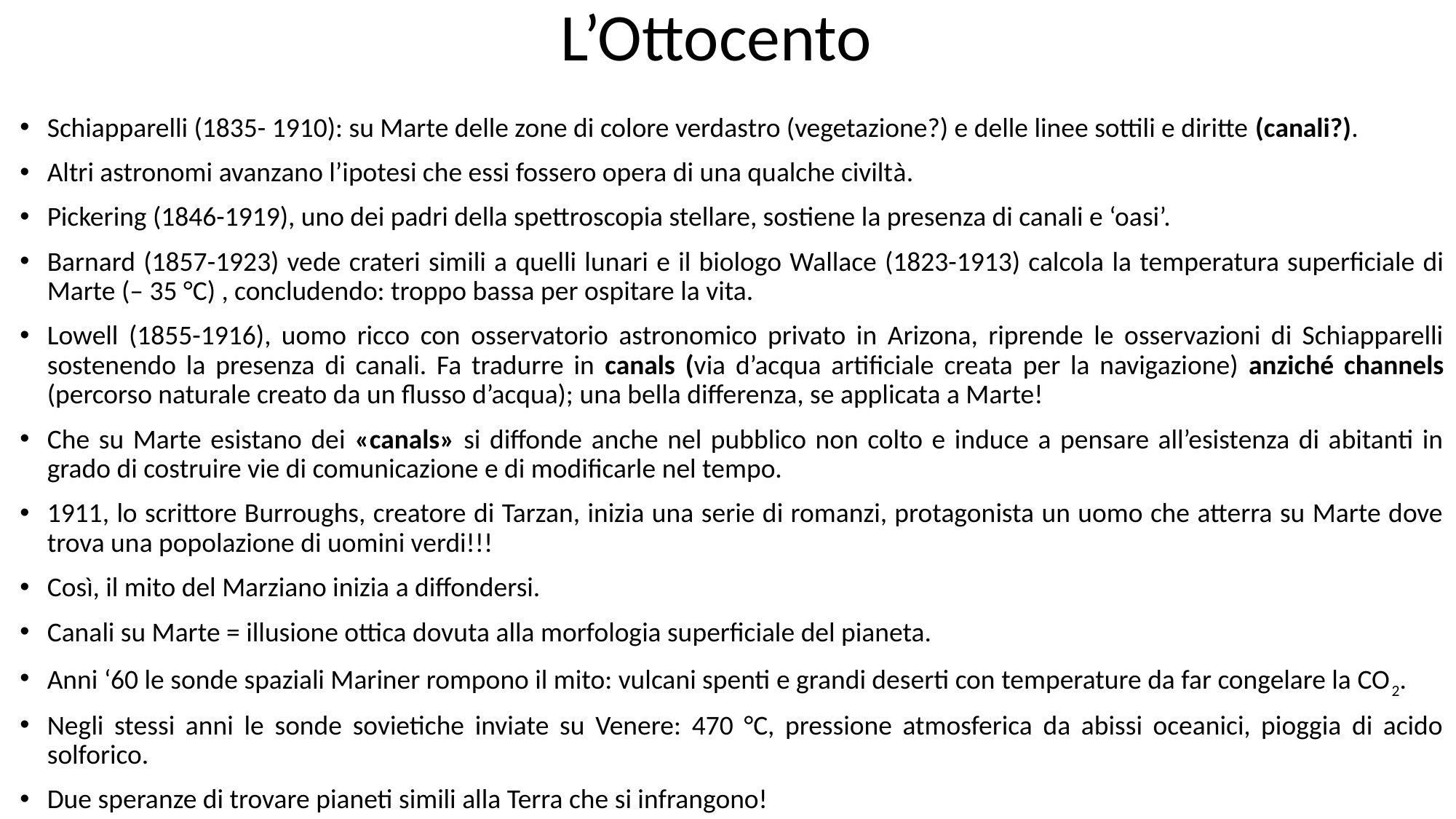

# L’Ottocento
Schiapparelli (1835- 1910): su Marte delle zone di colore verdastro (vegetazione?) e delle linee sottili e diritte (canali?).
Altri astronomi avanzano l’ipotesi che essi fossero opera di una qualche civiltà.
Pickering (1846-1919), uno dei padri della spettroscopia stellare, sostiene la presenza di canali e ‘oasi’.
Barnard (1857-1923) vede crateri simili a quelli lunari e il biologo Wallace (1823-1913) calcola la temperatura superficiale di Marte (– 35 °C) , concludendo: troppo bassa per ospitare la vita.
Lowell (1855-1916), uomo ricco con osservatorio astronomico privato in Arizona, riprende le osservazioni di Schiapparelli sostenendo la presenza di canali. Fa tradurre in canals (via d’acqua artificiale creata per la navigazione) anziché channels (percorso naturale creato da un flusso d’acqua); una bella differenza, se applicata a Marte!
Che su Marte esistano dei «canals» si diffonde anche nel pubblico non colto e induce a pensare all’esistenza di abitanti in grado di costruire vie di comunicazione e di modificarle nel tempo.
1911, lo scrittore Burroughs, creatore di Tarzan, inizia una serie di romanzi, protagonista un uomo che atterra su Marte dove trova una popolazione di uomini verdi!!!
Così, il mito del Marziano inizia a diffondersi.
Canali su Marte = illusione ottica dovuta alla morfologia superficiale del pianeta.
Anni ‘60 le sonde spaziali Mariner rompono il mito: vulcani spenti e grandi deserti con temperature da far congelare la CO2.
Negli stessi anni le sonde sovietiche inviate su Venere: 470 °C, pressione atmosferica da abissi oceanici, pioggia di acido solforico.
Due speranze di trovare pianeti simili alla Terra che si infrangono!